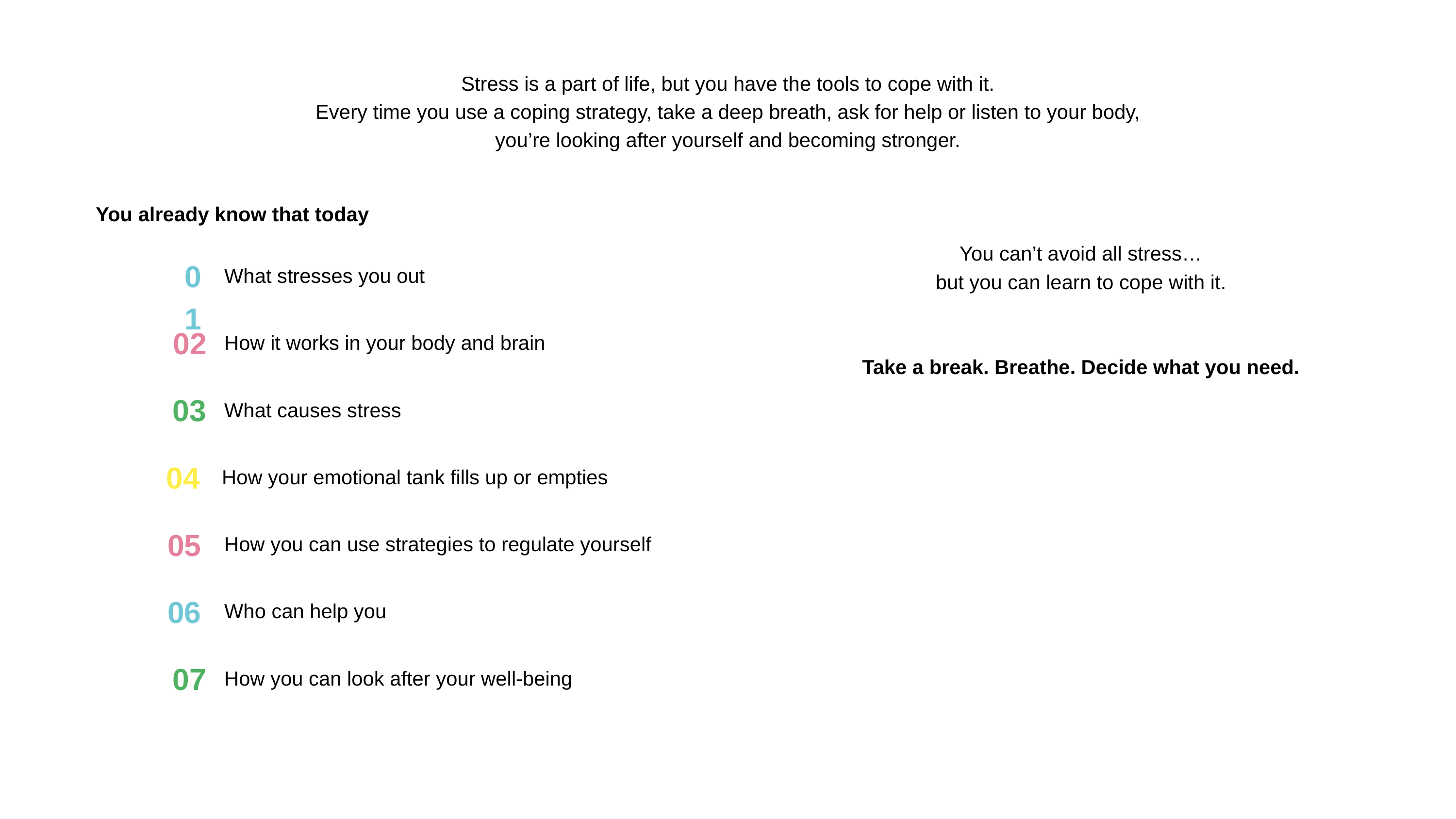

Stress is a part of life, but you have the tools to cope with it.
Every time you use a coping strategy, take a deep breath, ask for help or listen to your body, you’re looking after yourself and becoming stronger.
You already know that today
You can’t avoid all stress…
but you can learn to cope with it.

Take a break. Breathe. Decide what you need.
01
What stresses you out
02
How it works in your body and brain
03
What causes stress

04
How your emotional tank fills up or empties
05
How you can use strategies to regulate yourself
06
Who can help you
07
How you can look after your well-being